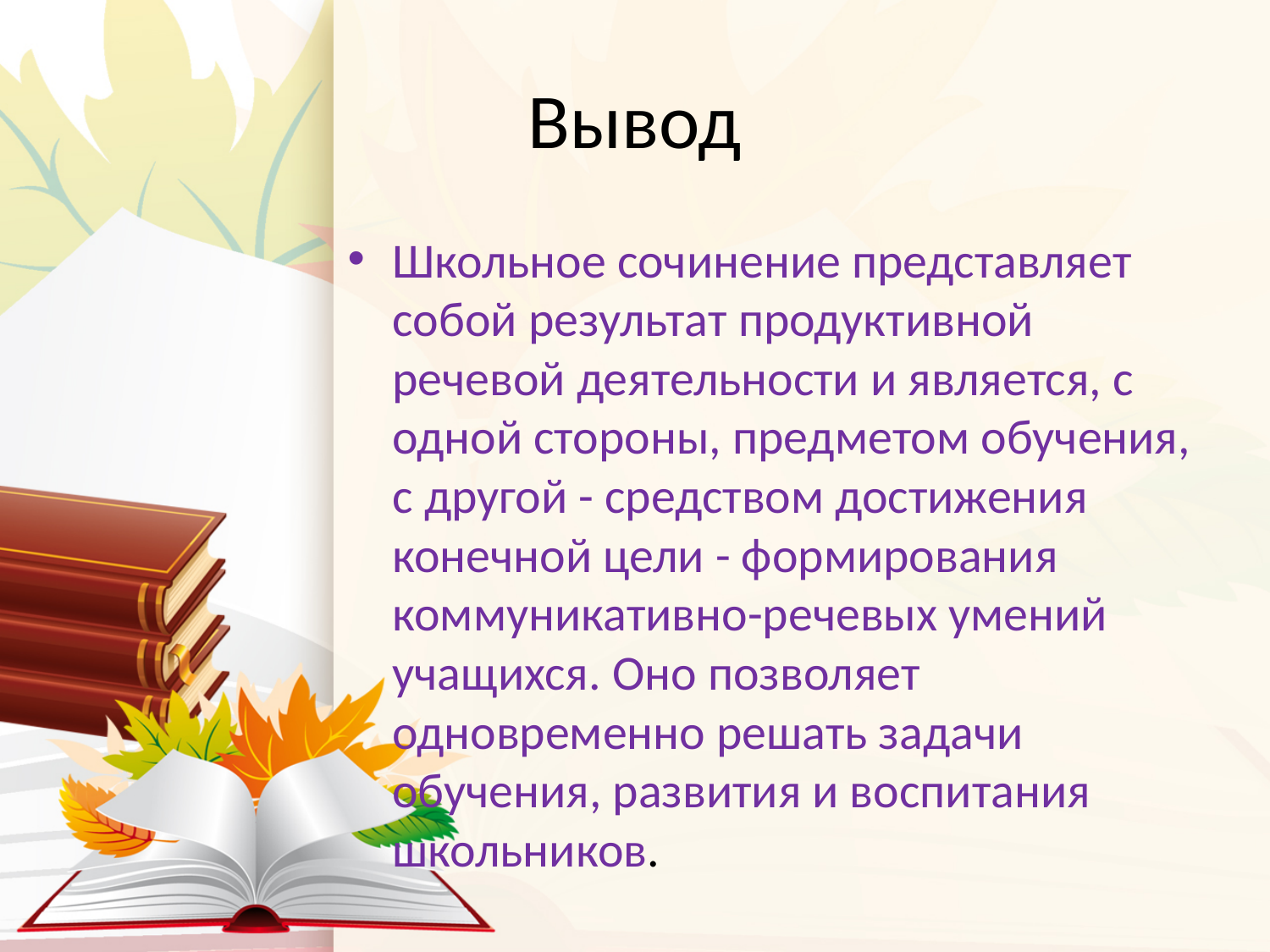

# Вывод
Школьное сочинение представляет собой результат продуктивной речевой деятельности и является, с одной стороны, предметом обучения, с другой - средством достижения конечной цели - формирования коммуникативно-речевых умений учащихся. Оно позволяет одновременно решать задачи обучения, развития и воспитания школьников.